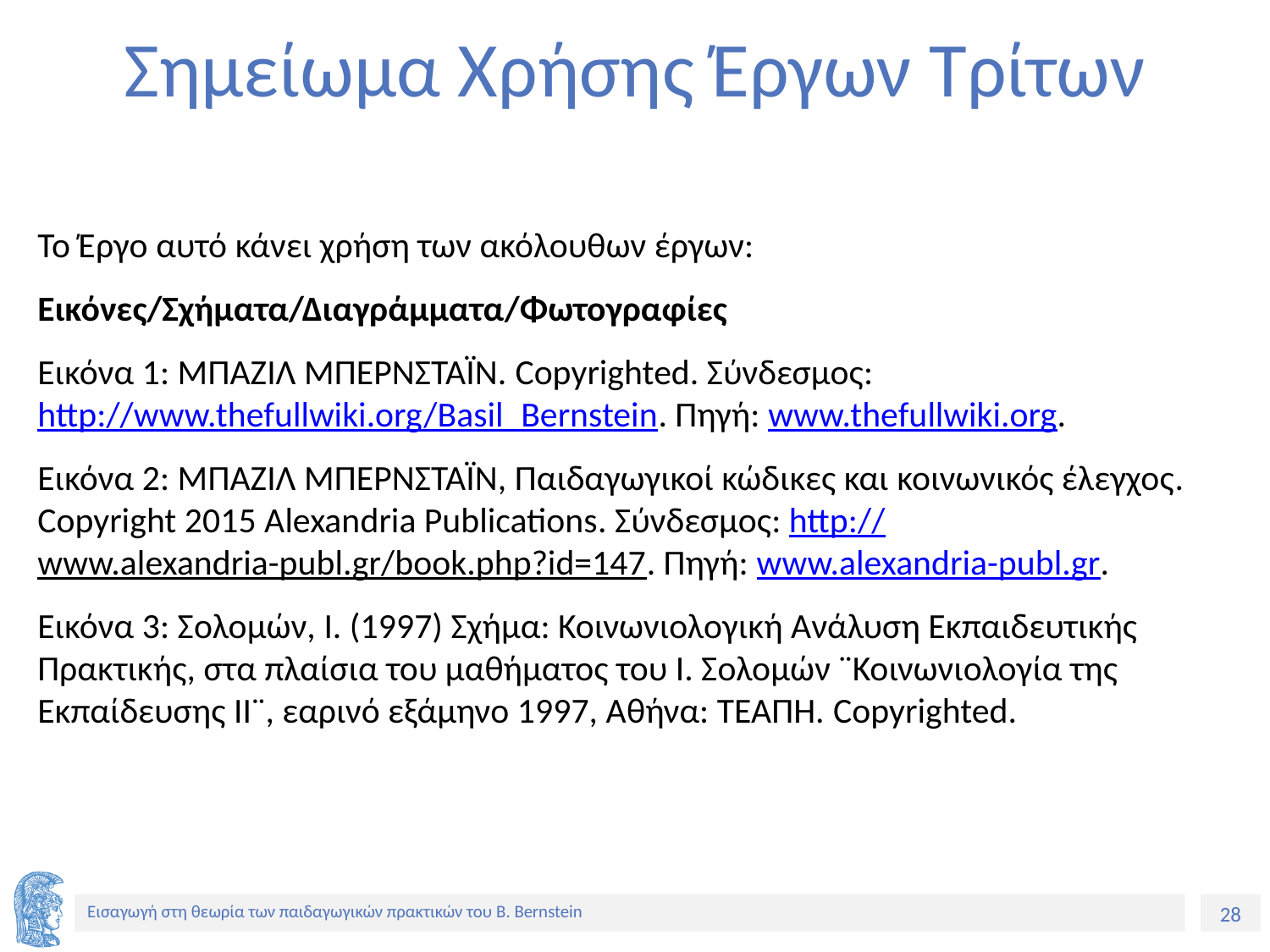

# Σημείωμα Χρήσης Έργων Τρίτων
Το Έργο αυτό κάνει χρήση των ακόλουθων έργων:
Εικόνες/Σχήματα/Διαγράμματα/Φωτογραφίες
Εικόνα 1: ΜΠΑΖΙΛ ΜΠΕΡΝΣΤΑΪΝ. Copyrighted. Σύνδεσμος: http://www.thefullwiki.org/Basil_Bernstein. Πηγή: www.thefullwiki.org.
Εικόνα 2: ΜΠΑΖΙΛ ΜΠΕΡΝΣΤΑΪΝ, Παιδαγωγικοί κώδικες και κοινωνικός έλεγχος. Copyright 2015 Alexandria Publications. Σύνδεσμος: http://www.alexandria-publ.gr/book.php?id=147. Πηγή: www.alexandria-publ.gr.
Εικόνα 3: Σολομών, Ι. (1997) Σχήμα: Κοινωνιολογική Ανάλυση Εκπαιδευτικής Πρακτικής, στα πλαίσια του μαθήματος του Ι. Σολομών ¨Κοινωνιολογία της Εκπαίδευσης ΙΙ¨, εαρινό εξάμηνο 1997, Αθήνα: ΤΕΑΠΗ. Copyrighted.